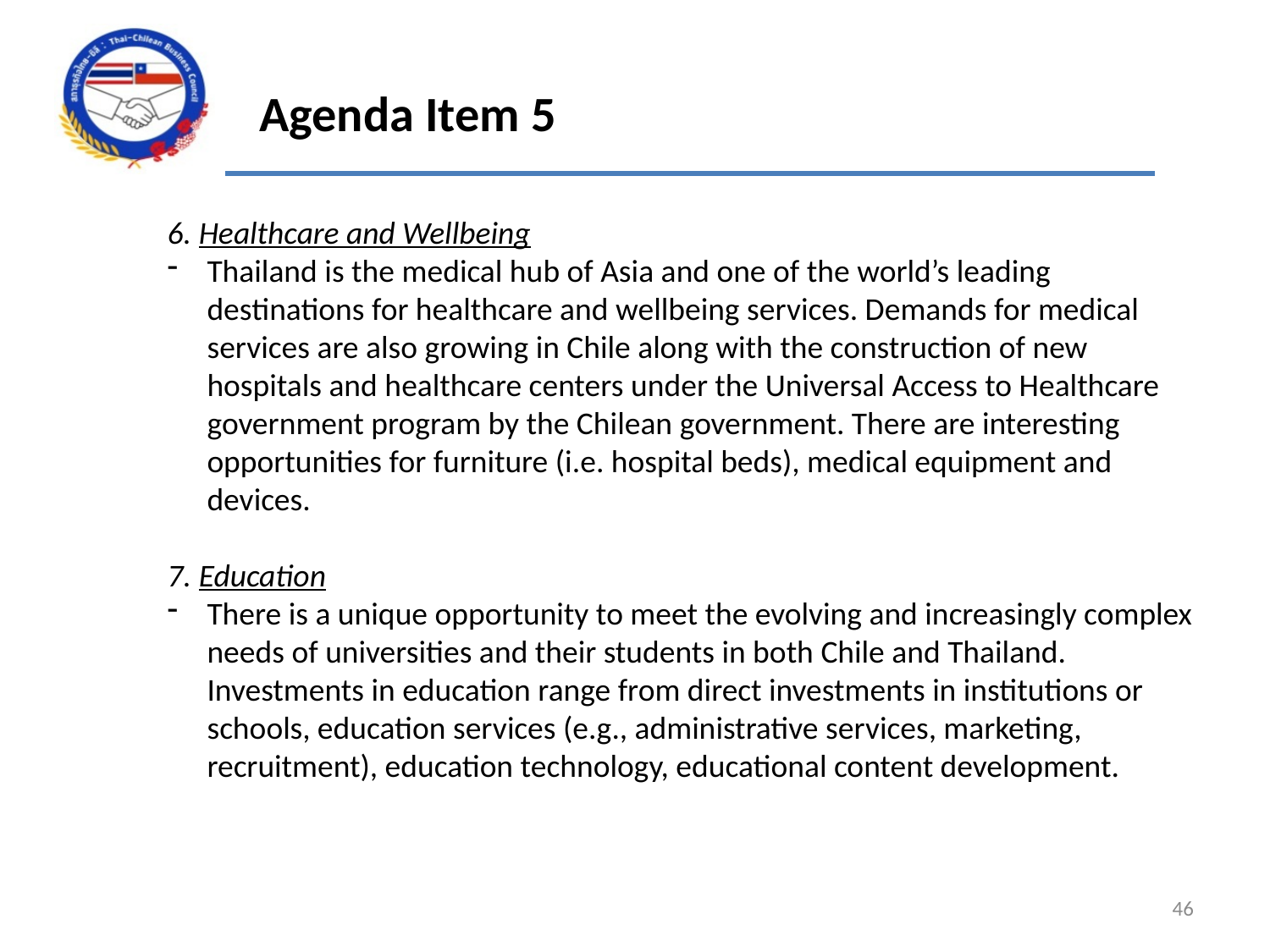

Agenda Item 5
6. Healthcare and Wellbeing
Thailand is the medical hub of Asia and one of the world’s leading destinations for healthcare and wellbeing services. Demands for medical services are also growing in Chile along with the construction of new hospitals and healthcare centers under the Universal Access to Healthcare government program by the Chilean government. There are interesting opportunities for furniture (i.e. hospital beds), medical equipment and devices.

7. Education
There is a unique opportunity to meet the evolving and increasingly complex needs of universities and their students in both Chile and Thailand. Investments in education range from direct investments in institutions or schools, education services (e.g., administrative services, marketing, recruitment), education technology, educational content development.

46